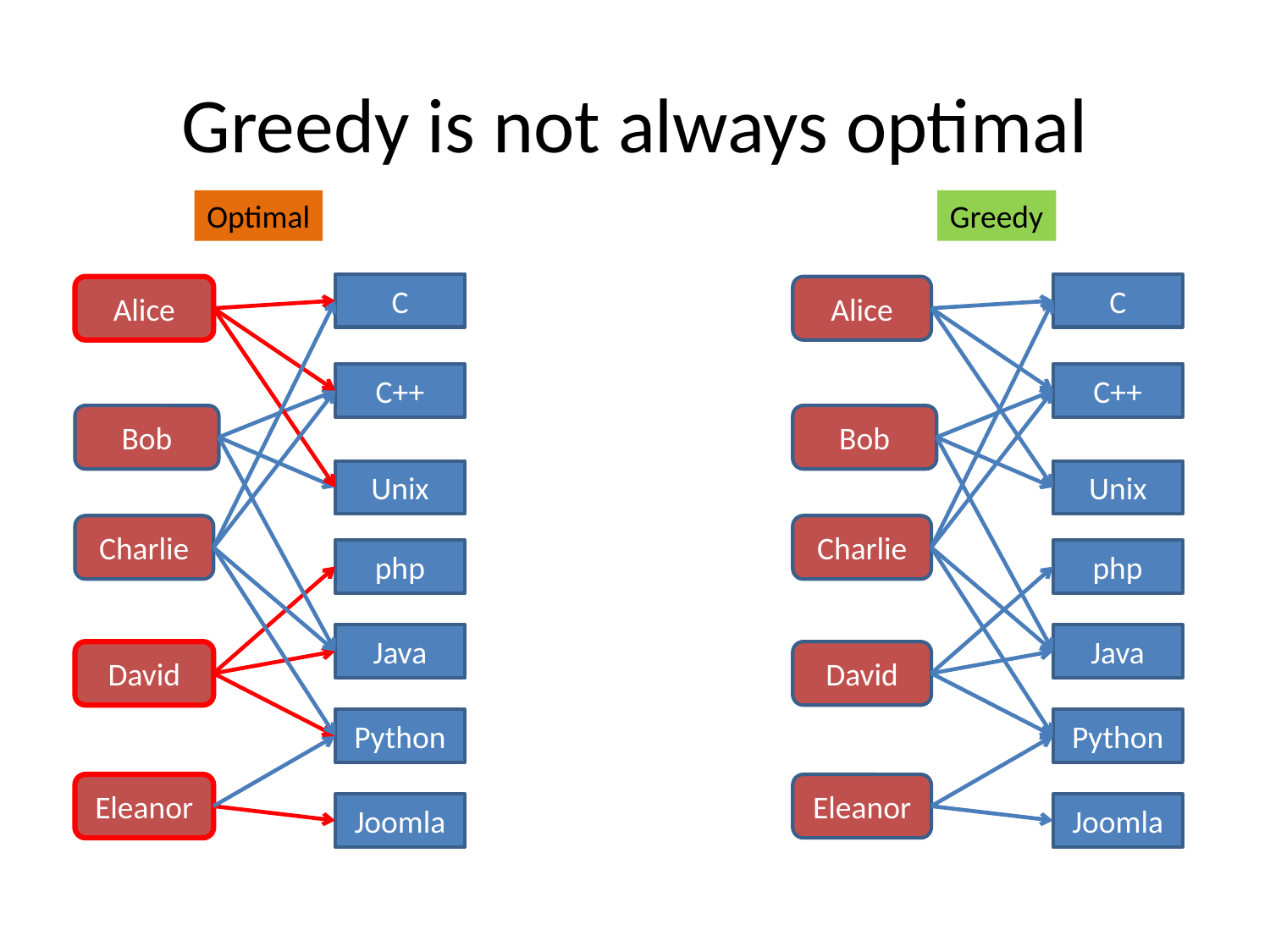

# Greedy is not always optimal
Optimal
Greedy
C
C
Alice
Alice
C++
C++
Bob
Bob
Unix
Unix
Charlie
Charlie
php
php
Java
Java
David
David
Python
Python
Eleanor
Eleanor
Joomla
Joomla